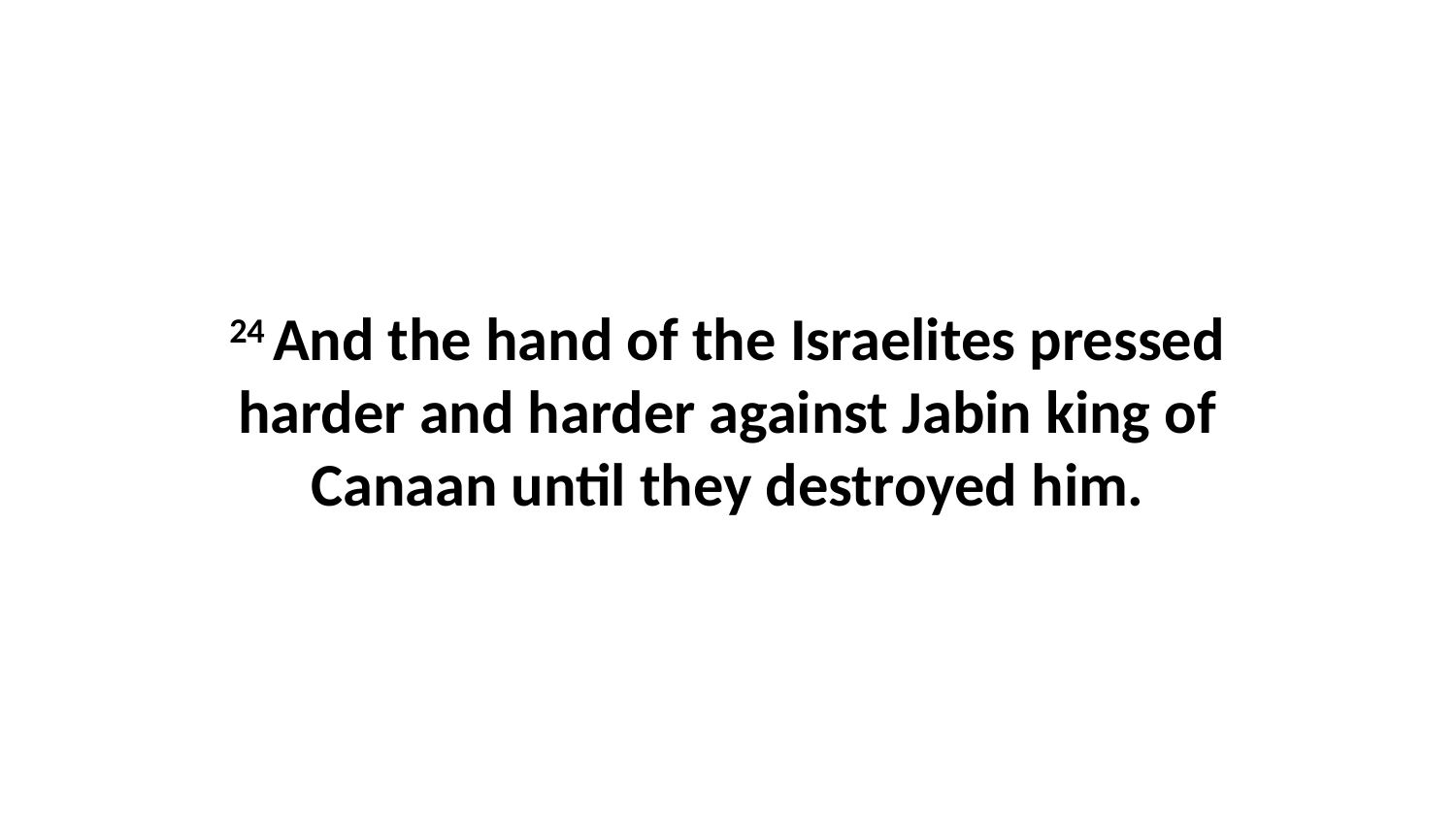

24 And the hand of the Israelites pressed harder and harder against Jabin king of Canaan until they destroyed him.